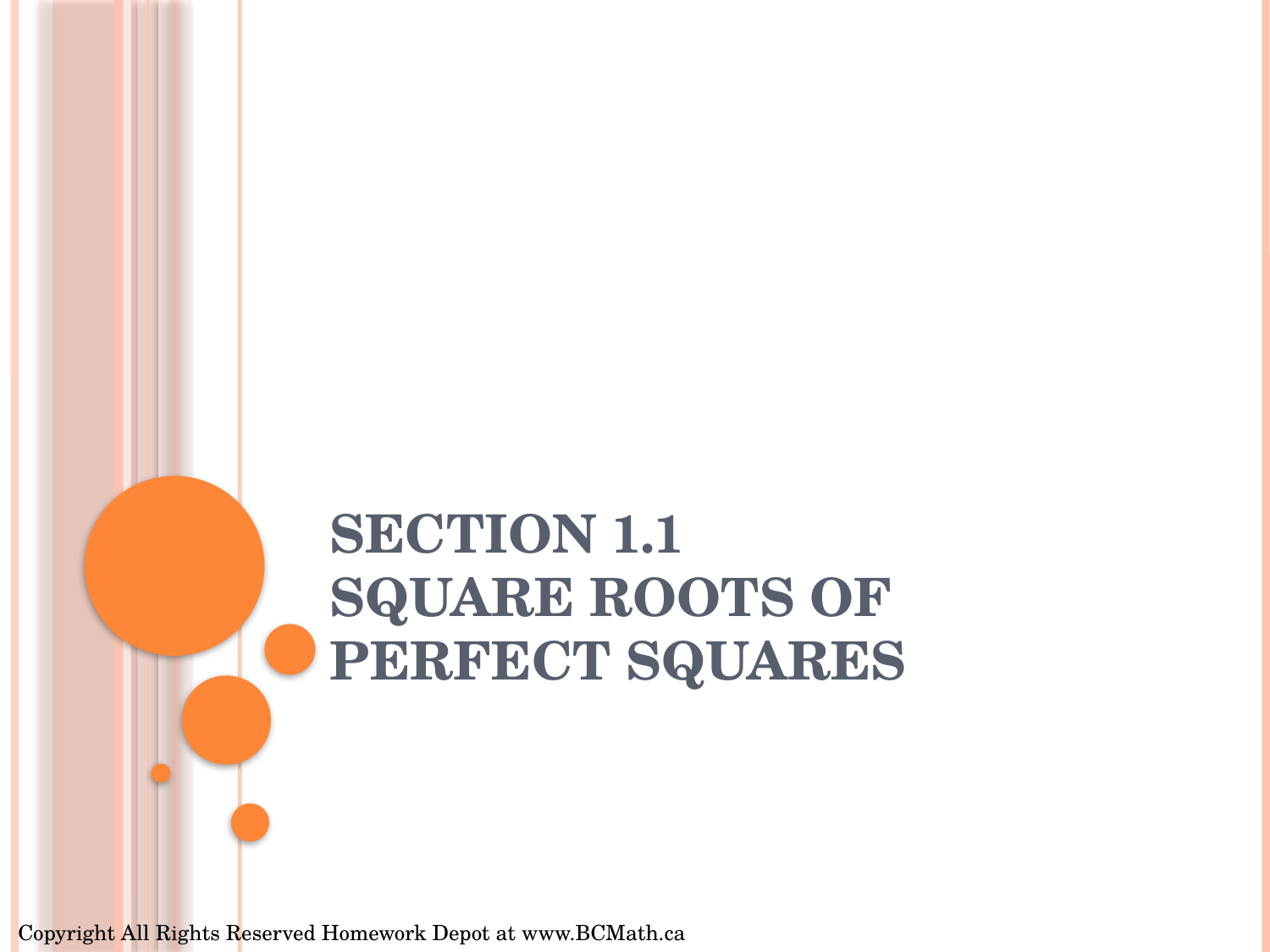

# Section 1.1 Square Roots of Perfect Squares

Copyright All Rights Reserved Homework Depot at www.BCMath.ca